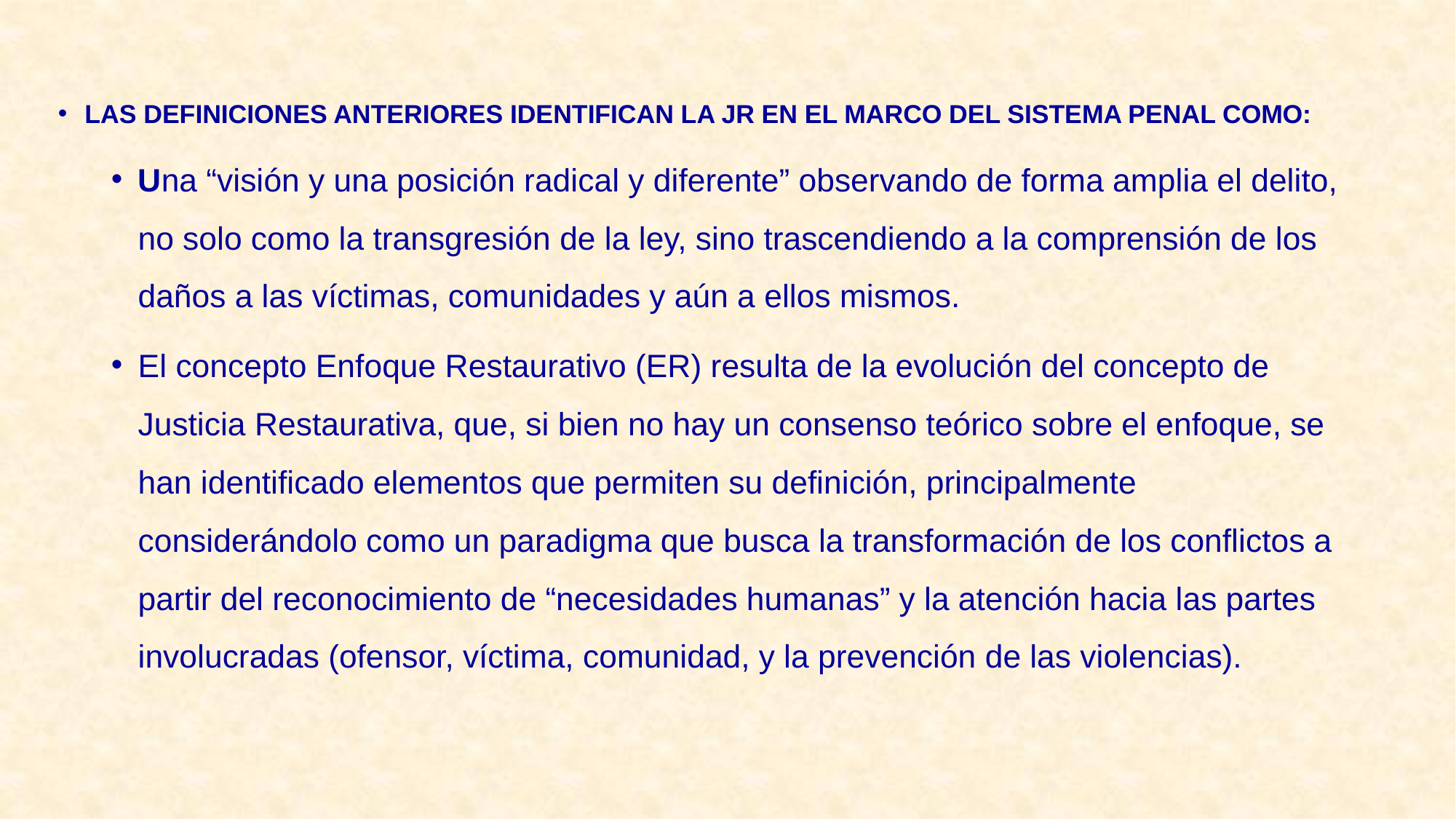

LAS DEFINICIONES ANTERIORES IDENTIFICAN LA JR EN EL MARCO DEL SISTEMA PENAL COMO:
Una “visión y una posición radical y diferente” observando de forma amplia el delito, no solo como la transgresión de la ley, sino trascendiendo a la comprensión de los daños a las víctimas, comunidades y aún a ellos mismos.
El concepto Enfoque Restaurativo (ER) resulta de la evolución del concepto de Justicia Restaurativa, que, si bien no hay un consenso teórico sobre el enfoque, se han identificado elementos que permiten su definición, principalmente considerándolo como un paradigma que busca la transformación de los conflictos a partir del reconocimiento de “necesidades humanas” y la atención hacia las partes involucradas (ofensor, víctima, comunidad, y la prevención de las violencias).